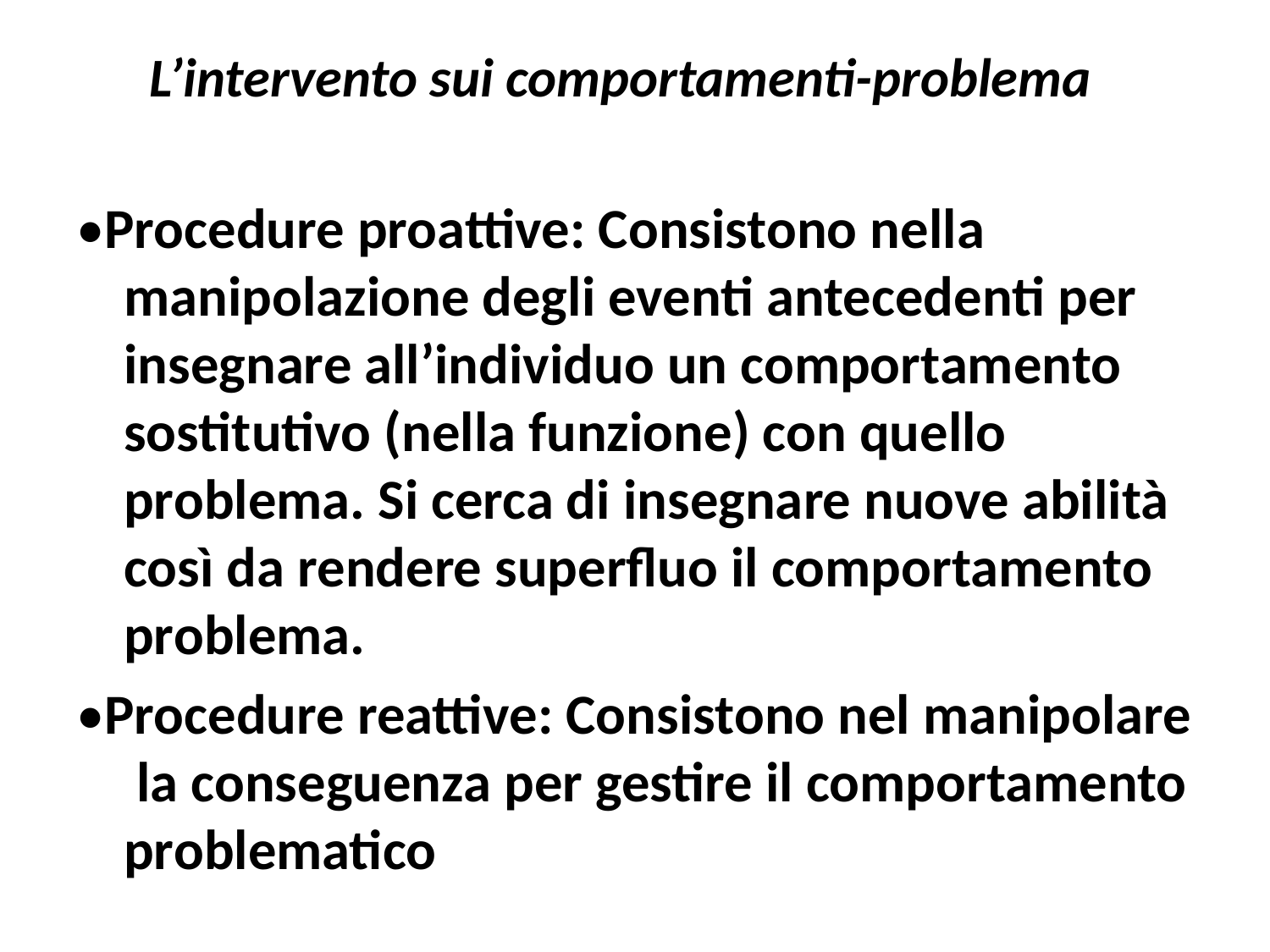

# L’intervento sui comportamenti-problema

•Procedure proattive: Consistono nella manipolazione degli eventi antecedenti per insegnare all’individuo un comportamento sostitutivo (nella funzione) con quello problema. Si cerca di insegnare nuove abilità così da rendere superfluo il comportamento problema.
•Procedure reattive: Consistono nel manipolare  la conseguenza per gestire il comportamento problematico